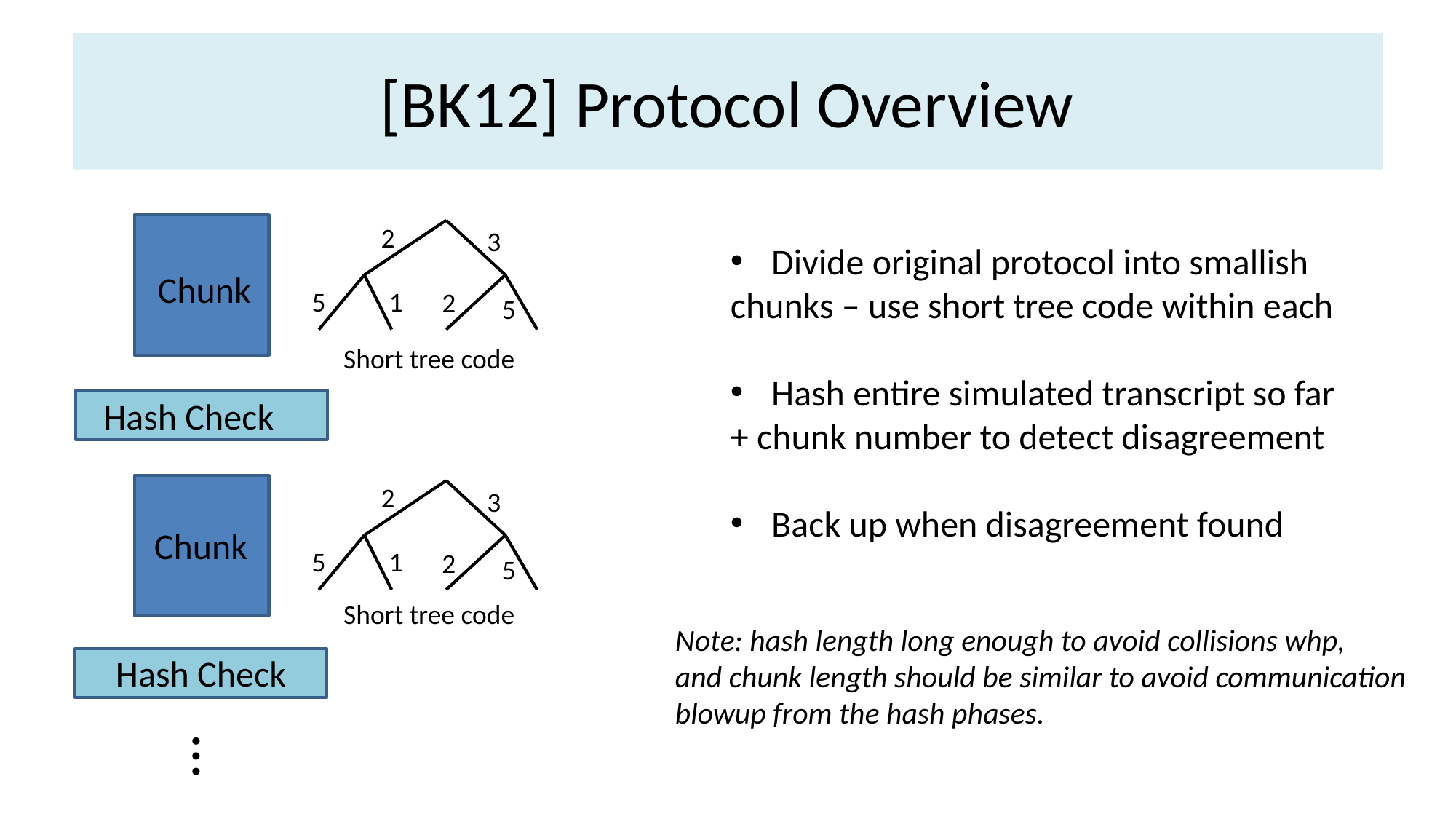

# [BK12] Protocol Overview

2
3
Divide original protocol into smallish
chunks – use short tree code within each

Hash entire simulated transcript so far
+ chunk number to detect disagreement

Back up when disagreement found

Chunk
5
1
2
5
Short tree code
Hash Check

2
3
Chunk
5
1
2
5
Short tree code
Note: hash length long enough to avoid collisions whp,
and chunk length should be similar to avoid communication
blowup from the hash phases.
Hash Check

…